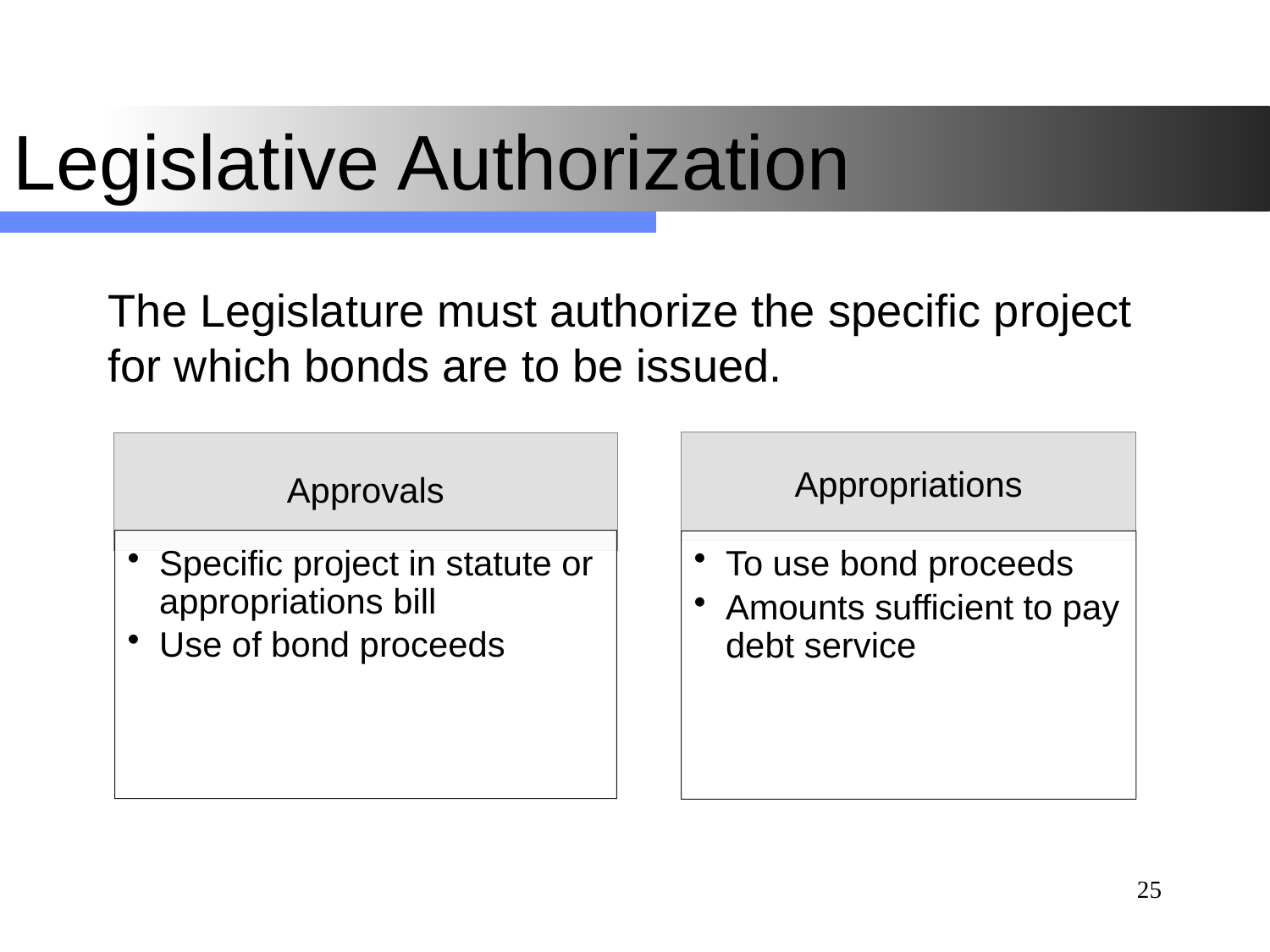

# Legislative Authorization
The Legislature must authorize the specific project for which bonds are to be issued.

Approvals
Specific project in statute or appropriations bill
Use of bond proceeds
Appropriations
To use bond proceeds
Amounts sufficient to pay debt service

25